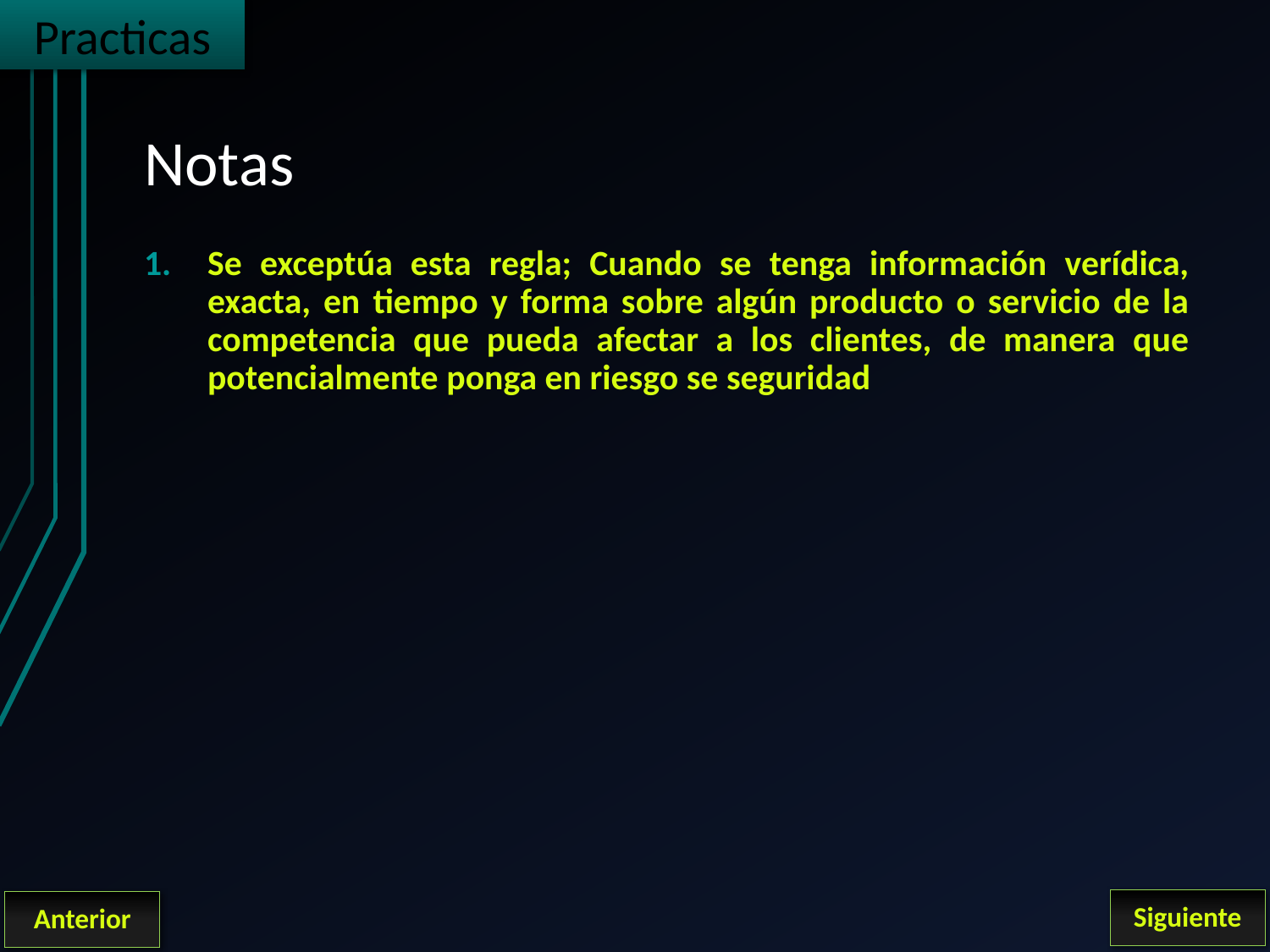

Practicas
# Notas
Se exceptúa esta regla; Cuando se tenga información verídica, exacta, en tiempo y forma sobre algún producto o servicio de la competencia que pueda afectar a los clientes, de manera que potencialmente ponga en riesgo se seguridad

Siguiente
Anterior